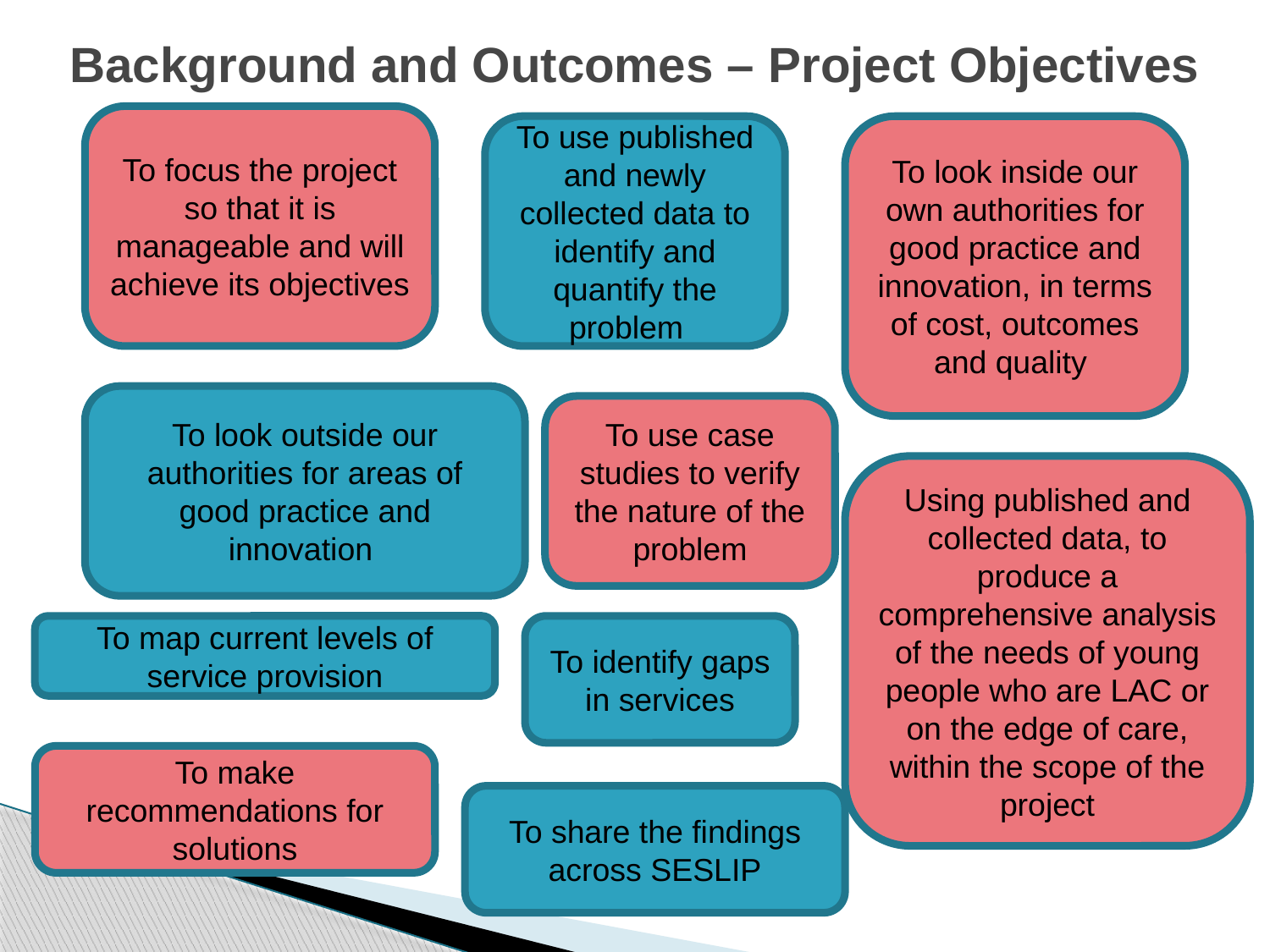

# Background and Outcomes – Project Objectives

To focus the project so that it is manageable and will achieve its objectives
To use published and newly collected data to identify and quantify the problem
To look inside our own authorities for good practice and innovation, in terms of cost, outcomes and quality
To look outside our authorities for areas of good practice and innovation
To use case studies to verify the nature of the problem
Using published and collected data, to produce a comprehensive analysis of the needs of young people who are LAC or on the edge of care, within the scope of the project
To map current levels of service provision
To identify gaps in services
To make recommendations for solutions
To share the findings across SESLIP